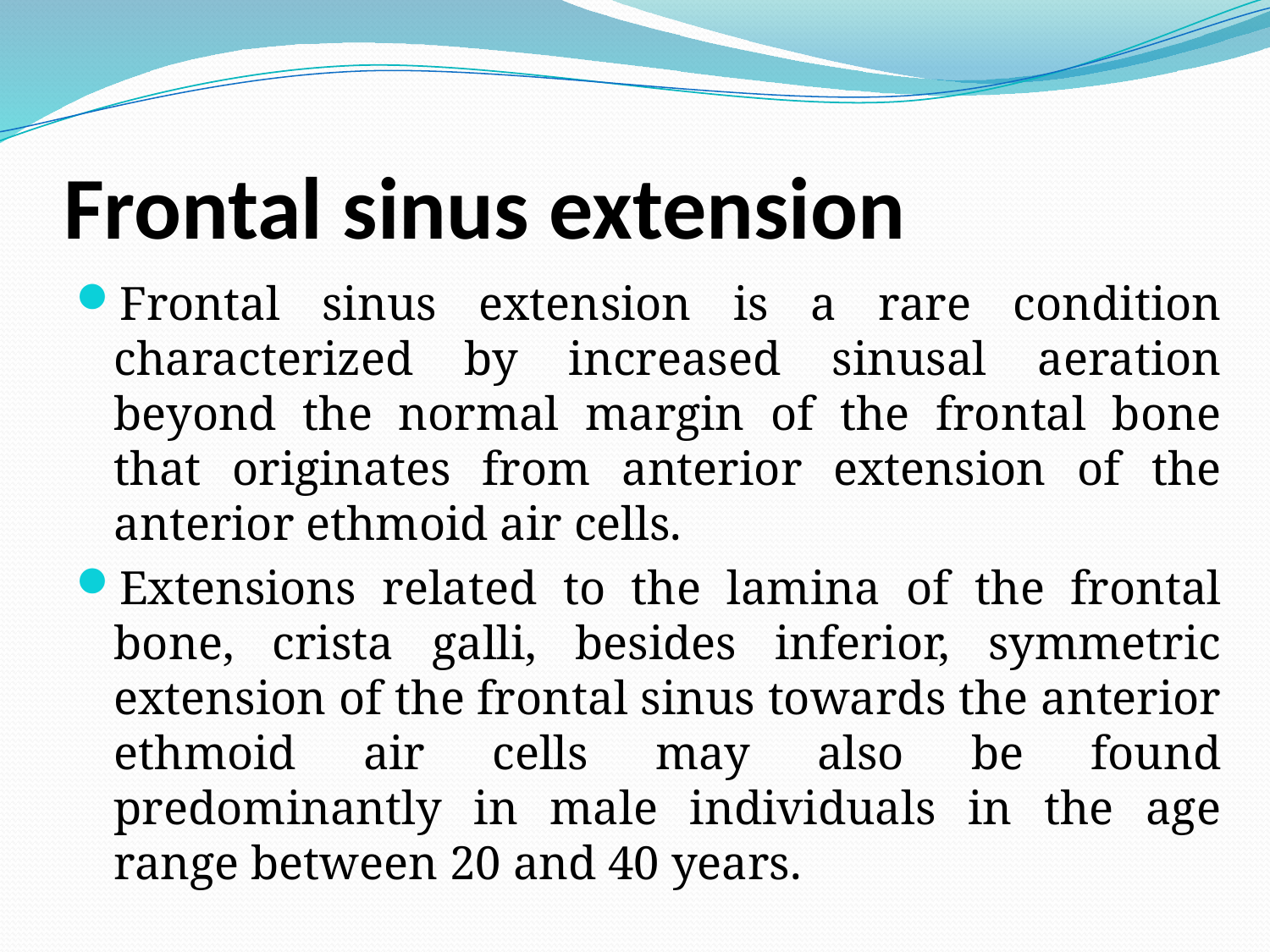

# Frontal sinus extension
Frontal sinus extension is a rare condition characterized by increased sinusal aeration beyond the normal margin of the frontal bone that originates from anterior extension of the anterior ethmoid air cells.
Extensions related to the lamina of the frontal bone, crista galli, besides inferior, symmetric extension of the frontal sinus towards the anterior ethmoid air cells may also be found predominantly in male individuals in the age range between 20 and 40 years.